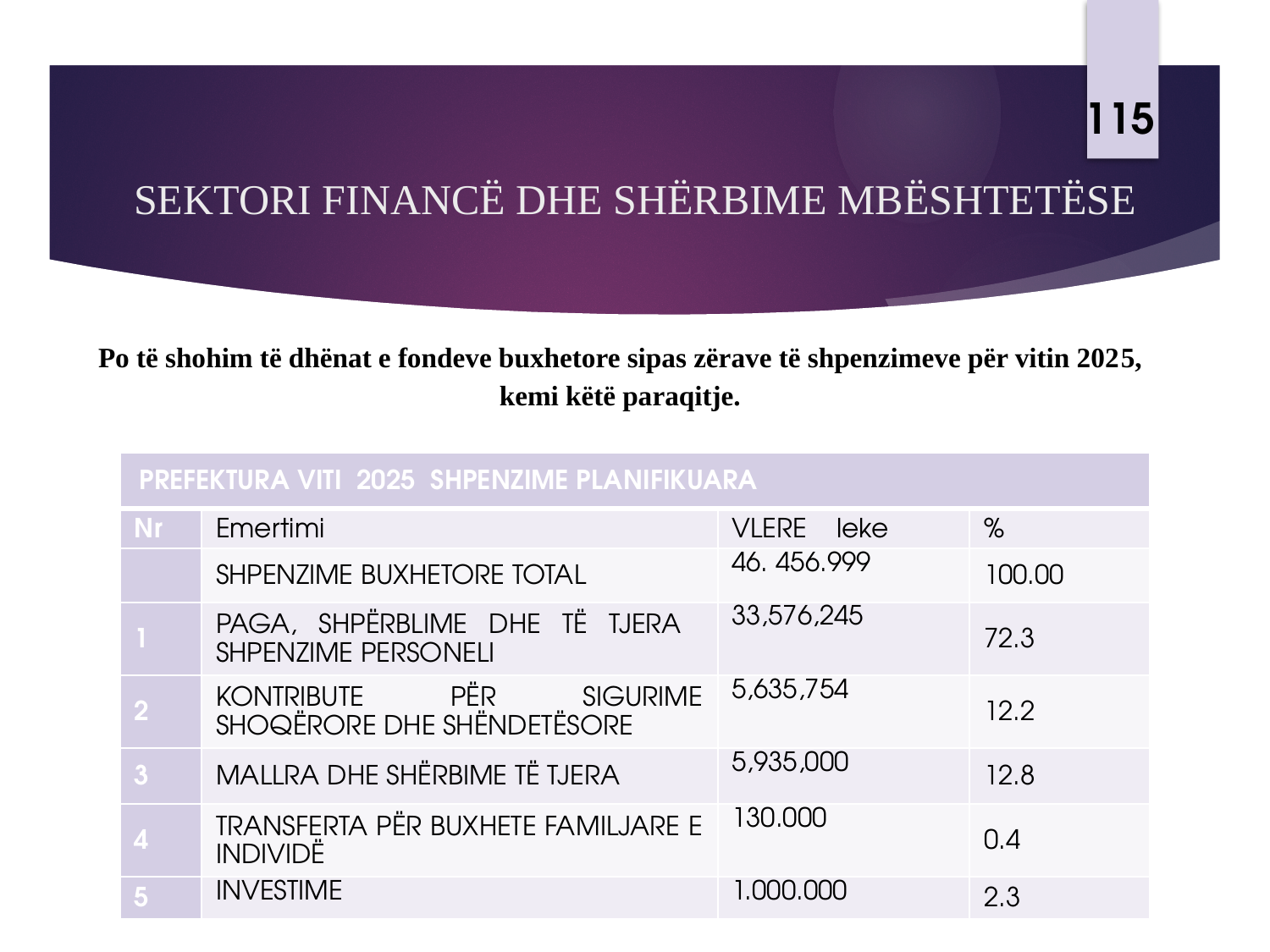

115
# SEKTORI FINANCË DHE SHËRBIME MBËSHTETËSE
Po të shohim të dhënat e fondeve buxhetore sipas zërave të shpenzimeve për vitin 2025, kemi këtë paraqitje.
| PREFEKTURA VITI 2025 SHPENZIME PLANIFIKUARA |  |  |  |
| --- | --- | --- | --- |
| Nr | Emertimi | VLERE leke | % |
|  | SHPENZIME BUXHETORE TOTAL | 46. 456.999 | 100.00 |
| 1 | PAGA, SHPËRBLIME DHE TË TJERA SHPENZIME PERSONELI | 33,576,245 | 72.3 |
| 2 | KONTRIBUTE PËR SIGURIME SHOQËRORE DHE SHËNDETËSORE | 5,635,754 | 12.2 |
| 3 | MALLRA DHE SHËRBIME TË TJERA | 5,935,000 | 12.8 |
| 4 | TRANSFERTA PËR BUXHETE FAMILJARE E INDIVIDË | 130.000 | 0.4 |
| 5 | INVESTIME | 1.000.000 | 2.3 |